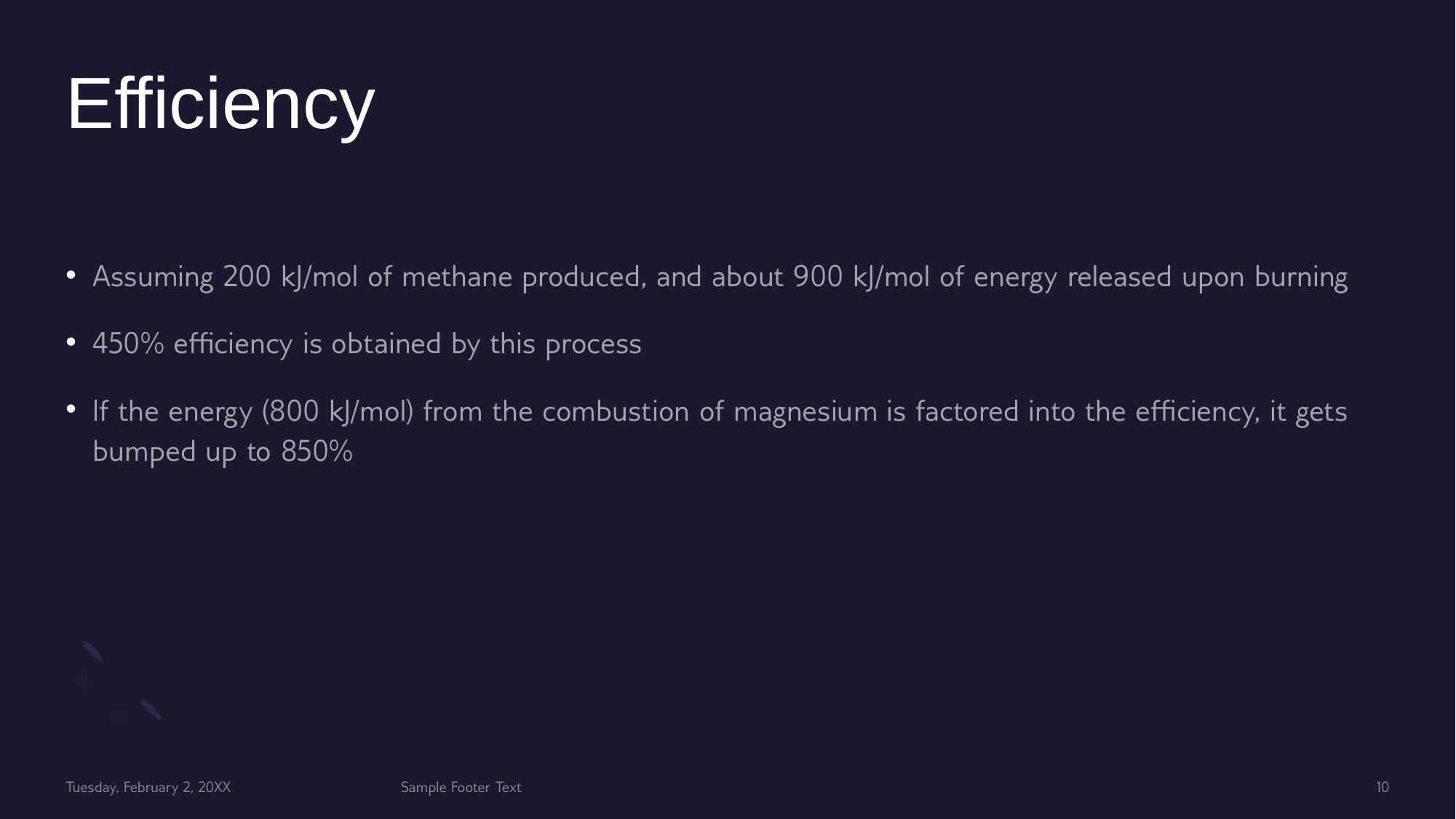

# Efficiency
Assuming 200 kJ/mol of methane produced, and about 900 kJ/mol of energy released upon burning
450% efficiency is obtained by this process
If the energy (800 kJ/mol) from the combustion of magnesium is factored into the efficiency, it gets bumped up to 850%

Tuesday, February 2, 20XX
Sample Footer Text
10